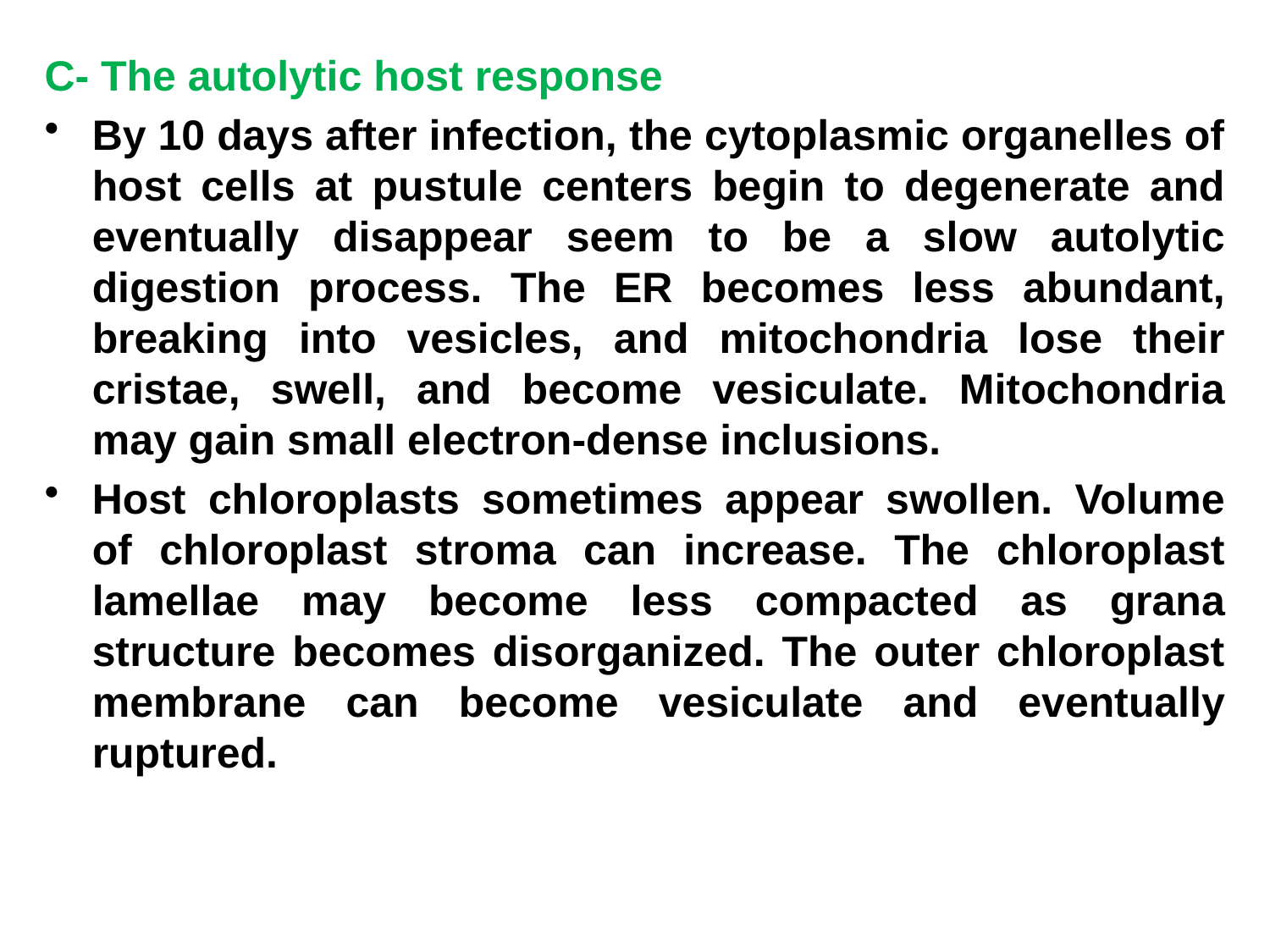

C- The autolytic host response
By 10 days after infection, the cytoplasmic organelles of host cells at pustule centers begin to degenerate and eventually disappear seem to be a slow autolytic digestion process. The ER becomes less abundant, breaking into vesicles, and mitochondria lose their cristae, swell, and become vesiculate. Mitochondria may gain small electron-dense inclusions.
Host chloroplasts sometimes appear swollen. Volume of chloroplast stroma can increase. The chloroplast lamellae may become less compacted as grana structure becomes disorganized. The outer chloroplast membrane can become vesiculate and eventually ruptured.